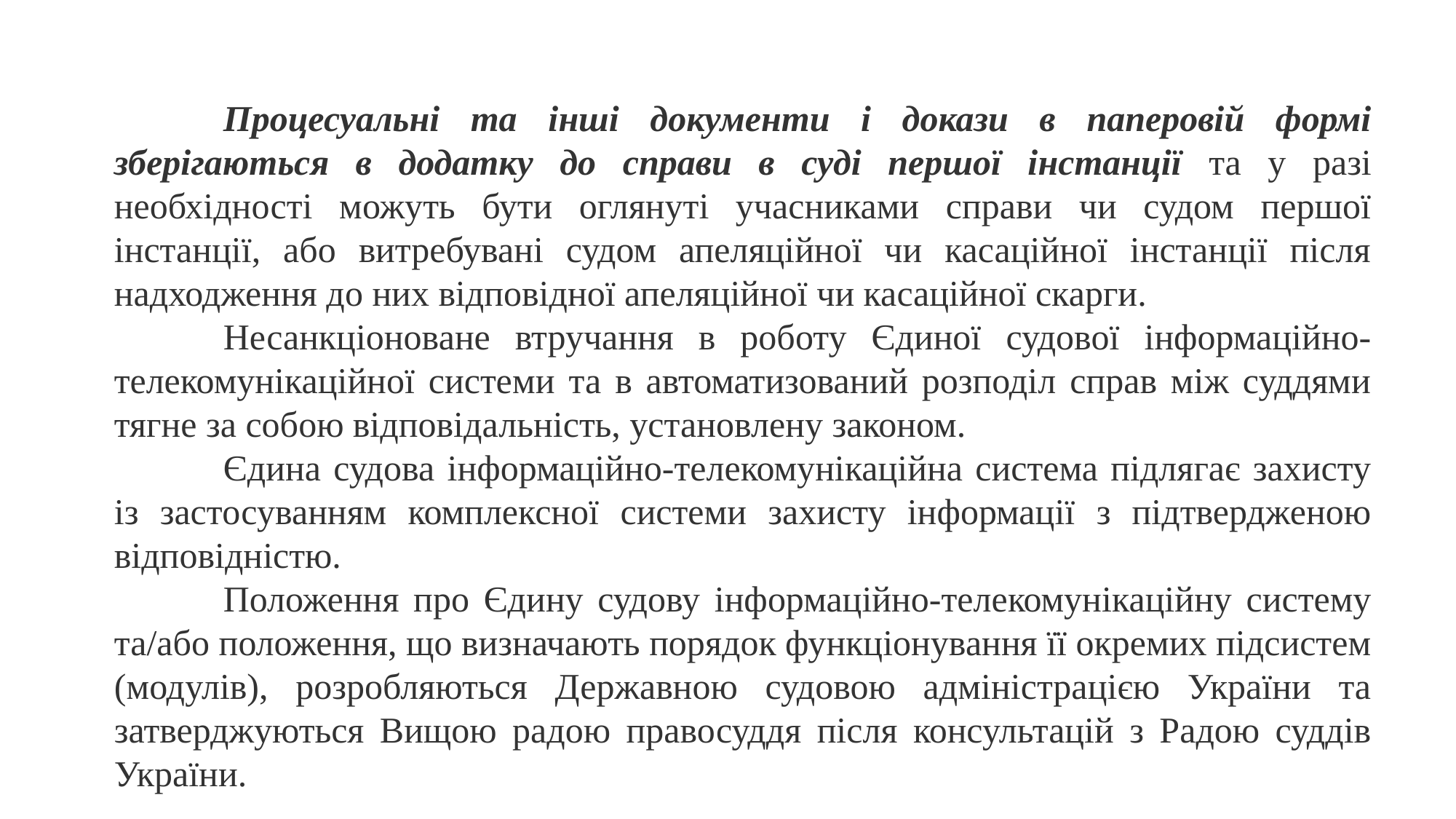

Процесуальні та інші документи і докази в паперовій формі зберігаються в додатку до справи в суді першої інстанції та у разі необхідності можуть бути оглянуті учасниками справи чи судом першої інстанції, або витребувані судом апеляційної чи касаційної інстанції після надходження до них відповідної апеляційної чи касаційної скарги.
	Несанкціоноване втручання в роботу Єдиної судової інформаційно-телекомунікаційної системи та в автоматизований розподіл справ між суддями тягне за собою відповідальність, установлену законом.
	Єдина судова інформаційно-телекомунікаційна система підлягає захисту із застосуванням комплексної системи захисту інформації з підтвердженою відповідністю.
	Положення про Єдину судову інформаційно-телекомунікаційну систему та/або положення, що визначають порядок функціонування її окремих підсистем (модулів), розробляються Державною судовою адміністрацією України та затверджуються Вищою радою правосуддя після консультацій з Радою суддів України.